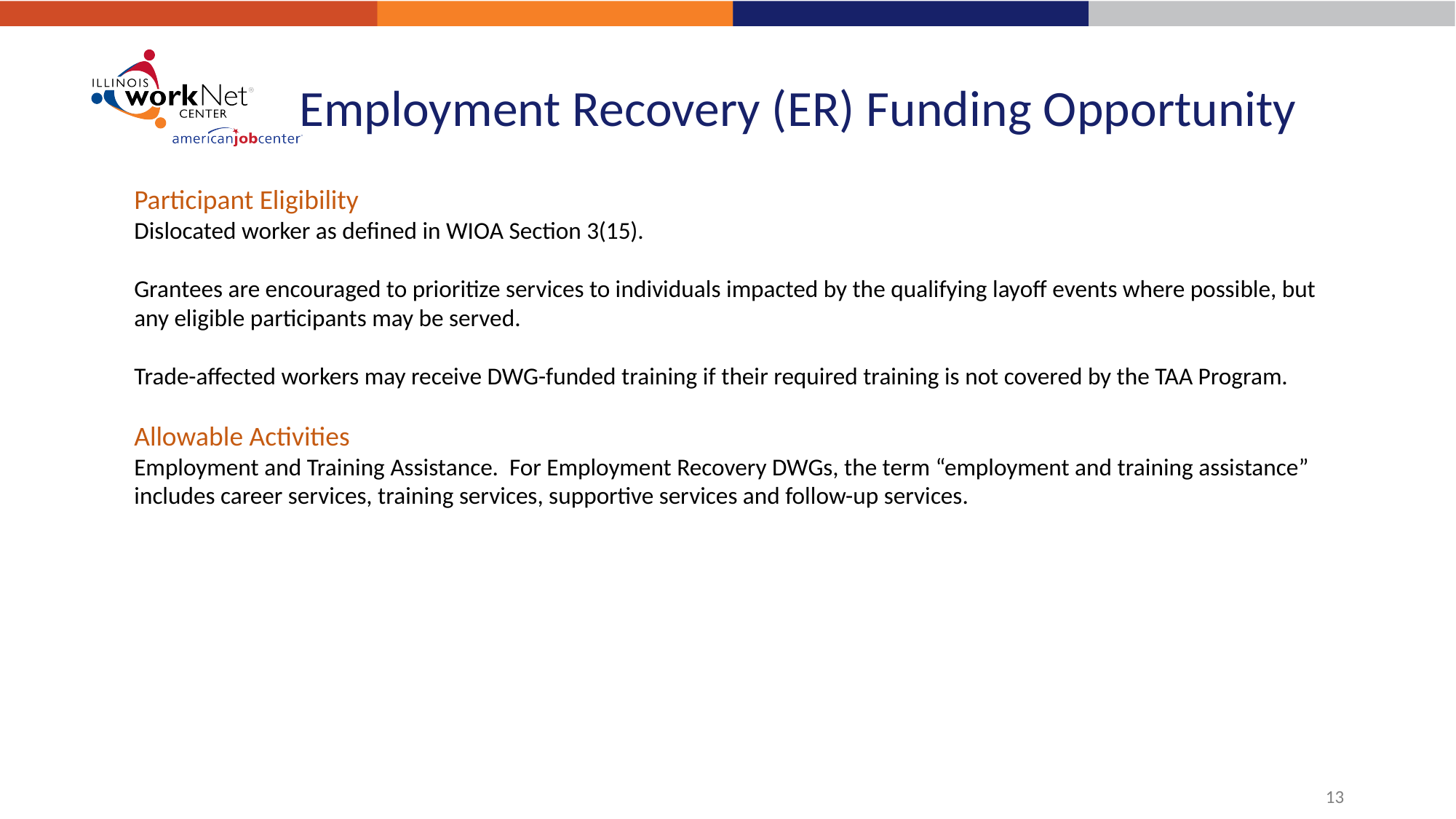

Employment Recovery (ER) Funding Opportunity
Participant Eligibility
Dislocated worker as defined in WIOA Section 3(15).

Grantees are encouraged to prioritize services to individuals impacted by the qualifying layoff events where possible, but any eligible participants may be served.

Trade-affected workers may receive DWG-funded training if their required training is not covered by the TAA Program.

Allowable Activities
Employment and Training Assistance.  For Employment Recovery DWGs, the term “employment and training assistance” includes career services, training services, supportive services and follow-up services.

13